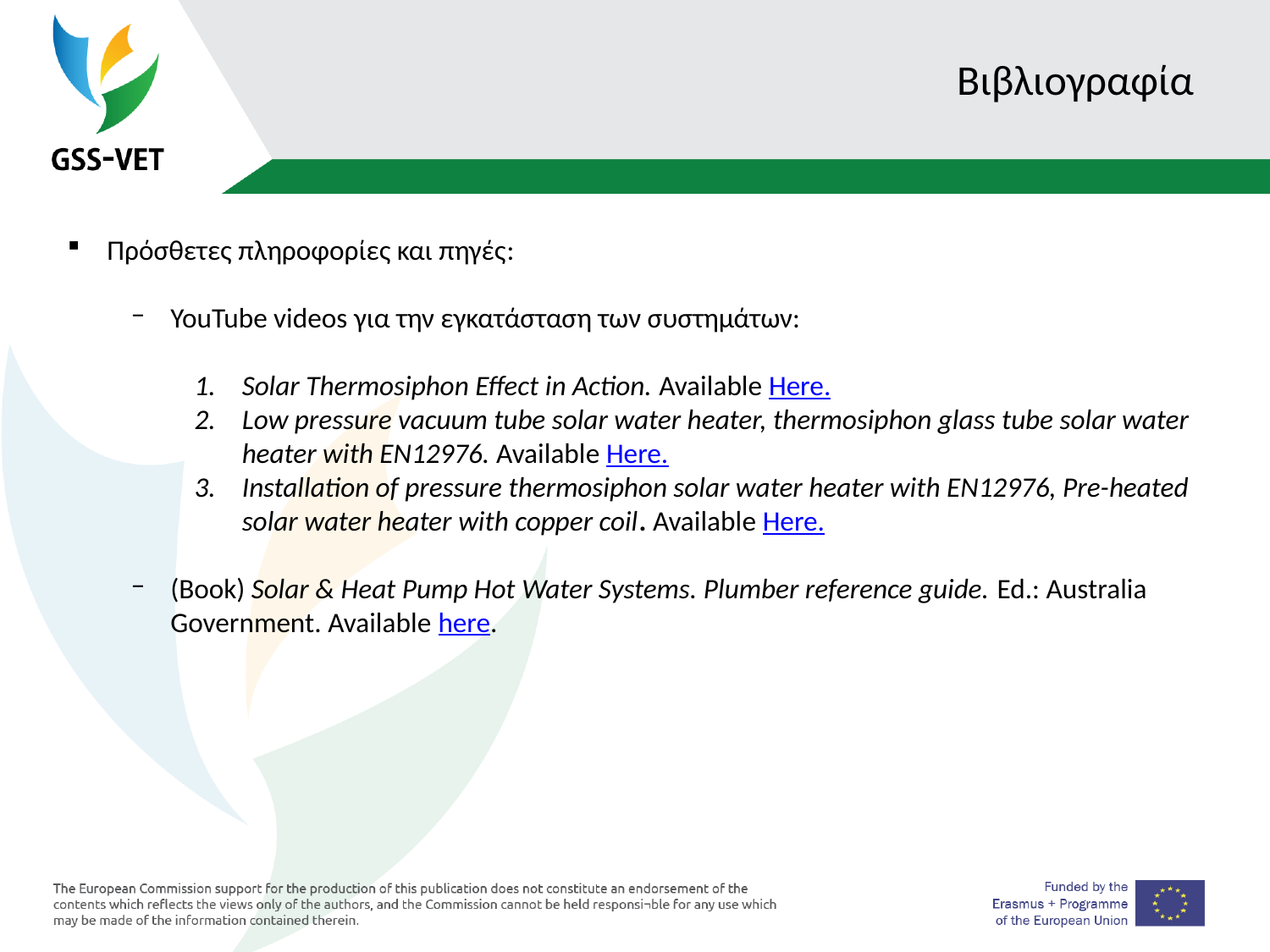

# Βιβλιογραφία
Πρόσθετες πληροφορίες και πηγές:

YouTube videos για την εγκατάσταση των συστημάτων:

Solar Thermosiphon Effect in Action. Available Here.
Low pressure vacuum tube solar water heater, thermosiphon glass tube solar water heater with EN12976. Available Here.
Installation of pressure thermosiphon solar water heater with EN12976, Pre-heated solar water heater with copper coil. Available Here.

(Book) Solar & Heat Pump Hot Water Systems. Plumber reference guide. Ed.: Australia Government. Available here.